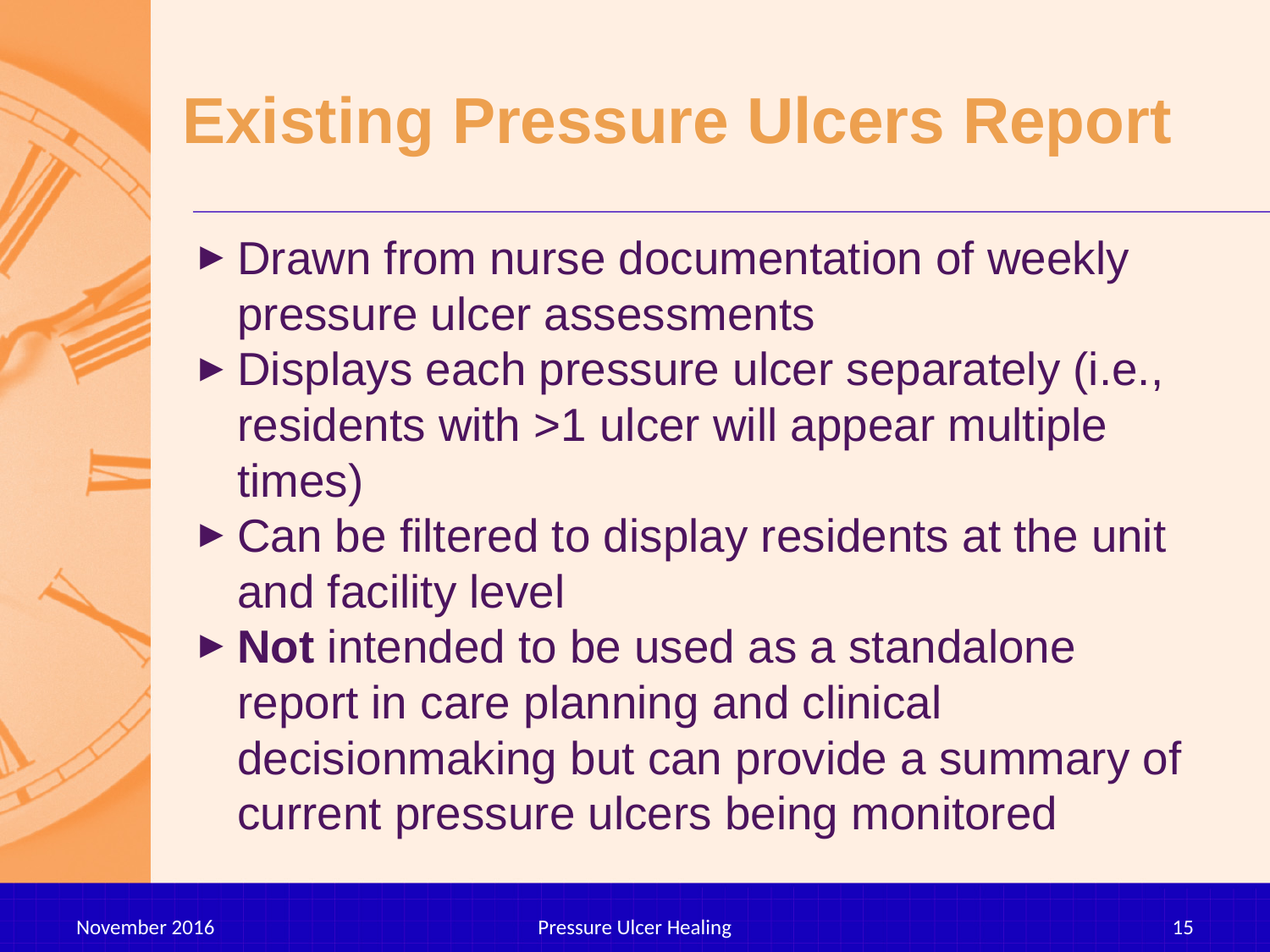

# Existing Pressure Ulcers Report
Drawn from nurse documentation of weekly pressure ulcer assessments
Displays each pressure ulcer separately (i.e., residents with >1 ulcer will appear multiple times)
Can be filtered to display residents at the unit and facility level
Not intended to be used as a standalone report in care planning and clinical decisionmaking but can provide a summary of current pressure ulcers being monitored
November 2016
Pressure Ulcer Healing
15